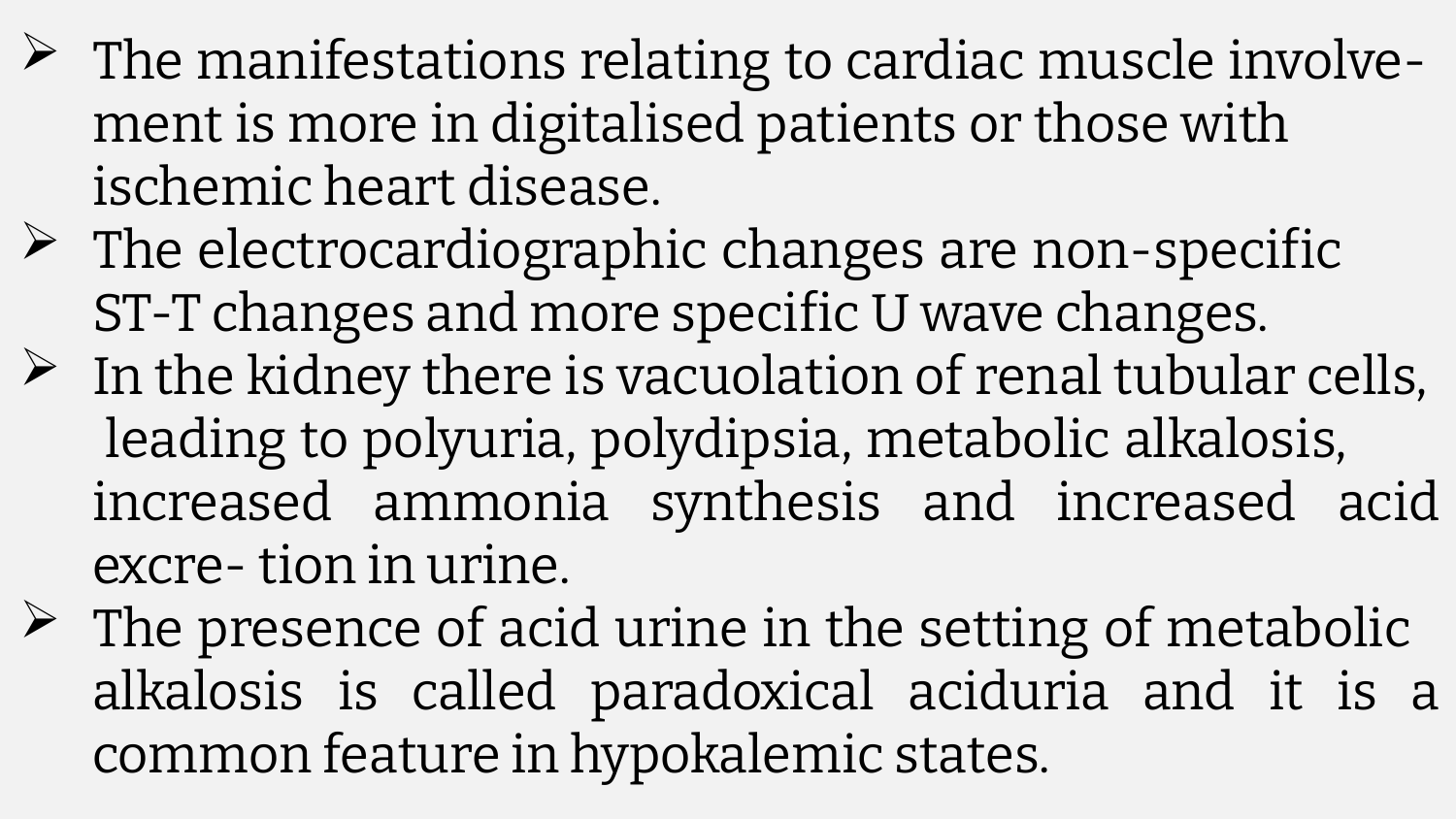

The manifestations relating to cardiac muscle involve-  ment is more in digitalised patients or those with              ischemic heart disease.
The electrocardiographic changes are non-specific        ST-T changes and more specific U wave changes.
In the kidney there is vacuolation of renal tubular cells,   leading to polyuria, polydipsia, metabolic alkalosis,        increased ammonia synthesis and increased acid excre- tion in urine.
The presence of acid urine in the setting of metabolic   alkalosis is called paradoxical aciduria and it is a common feature in hypokalemic states.